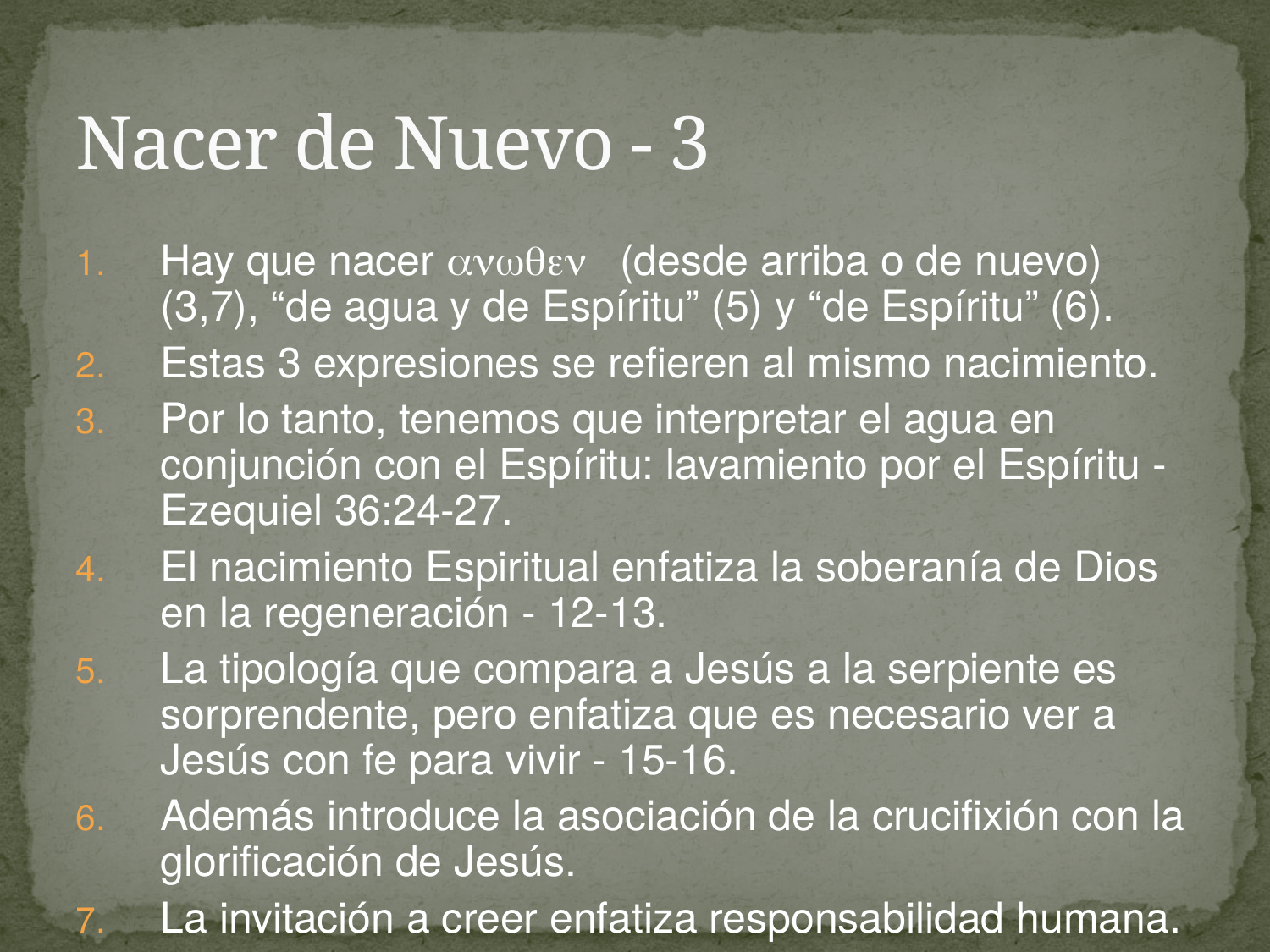

# Nacer de Nuevo - 3
Hay que nacer ανωθεν  (desde arriba o de nuevo) (3,7), “de agua y de Espíritu” (5) y “de Espíritu” (6).
Estas 3 expresiones se refieren al mismo nacimiento.
Por lo tanto, tenemos que interpretar el agua en conjunción con el Espíritu: lavamiento por el Espíritu - Ezequiel 36:24-27.
El nacimiento Espiritual enfatiza la soberanía de Dios en la regeneración - 12-13.
La tipología que compara a Jesús a la serpiente es sorprendente, pero enfatiza que es necesario ver a Jesús con fe para vivir - 15-16.
Además introduce la asociación de la crucifixión con la glorificación de Jesús.
La invitación a creer enfatiza responsabilidad humana.